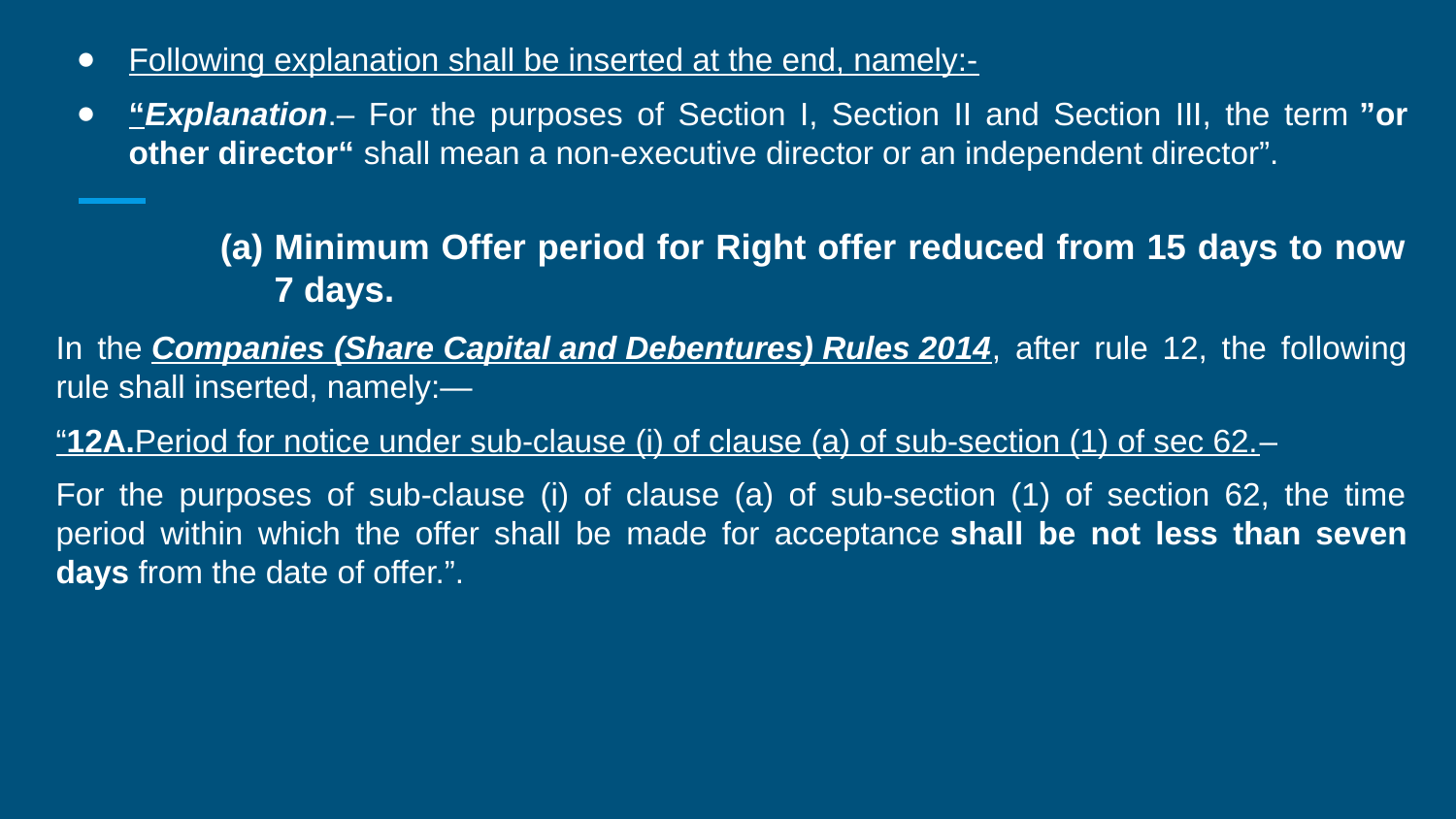

Following explanation shall be inserted at the end, namely:-
“Explanation.– For the purposes of Section I, Section II and Section III, the term ”or other director“ shall mean a non-executive director or an independent director”.

Minimum Offer period for Right offer reduced from 15 days to now 7 days.
In the Companies (Share Capital and Debentures) Rules 2014, after rule 12, the following rule shall inserted, namely:—
“12A.Period for notice under sub-clause (i) of clause (a) of sub-section (1) of sec 62.–
For the purposes of sub-clause (i) of clause (a) of sub-section (1) of section 62, the time period within which the offer shall be made for acceptance shall be not less than seven days from the date of offer.”.